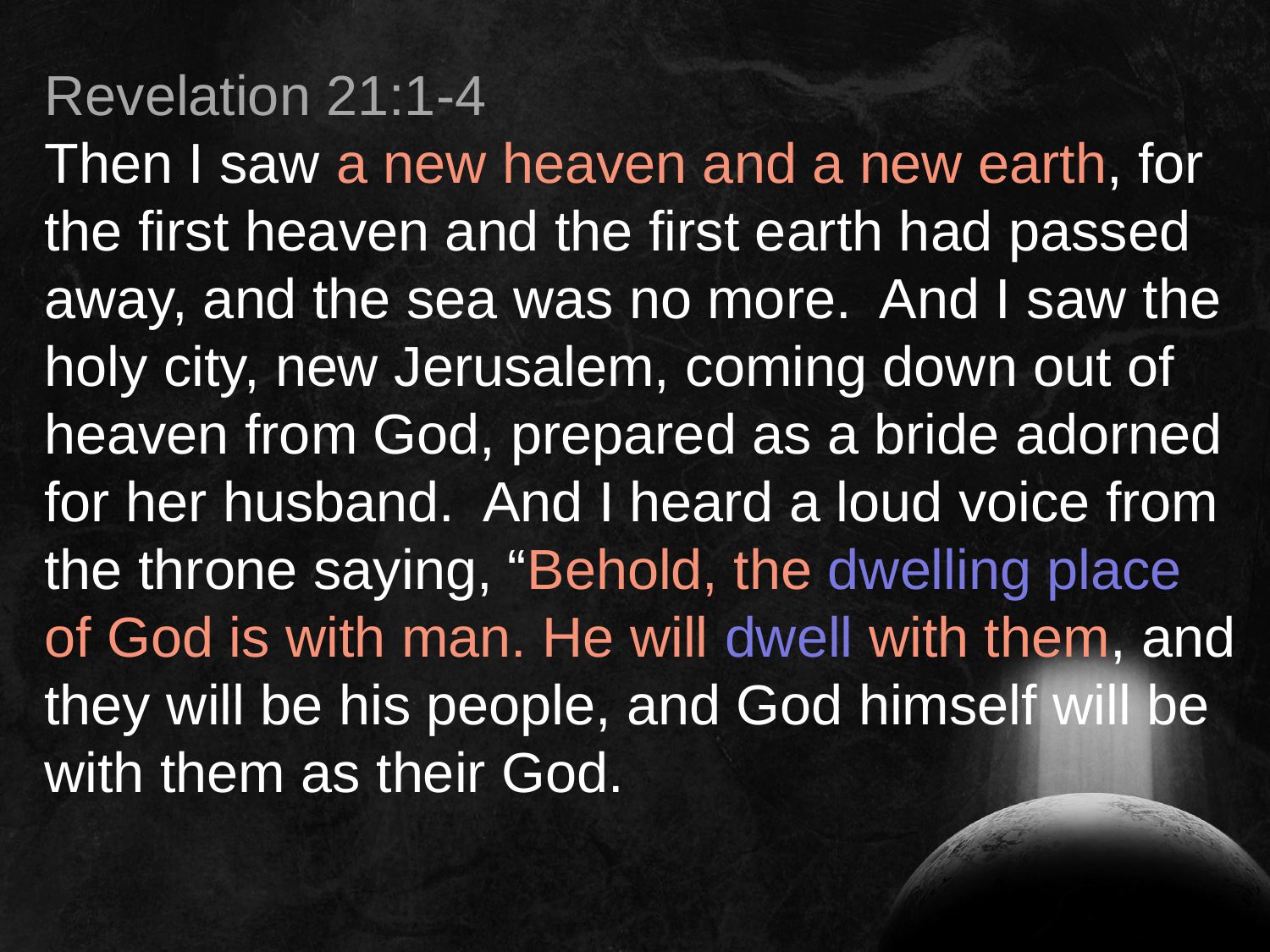

Revelation 21:1-4
Then I saw a new heaven and a new earth, for the first heaven and the first earth had passed away, and the sea was no more.  And I saw the holy city, new Jerusalem, coming down out of heaven from God, prepared as a bride adorned for her husband.  And I heard a loud voice from the throne saying, “Behold, the dwelling place of God is with man. He will dwell with them, and they will be his people, and God himself will be with them as their God.